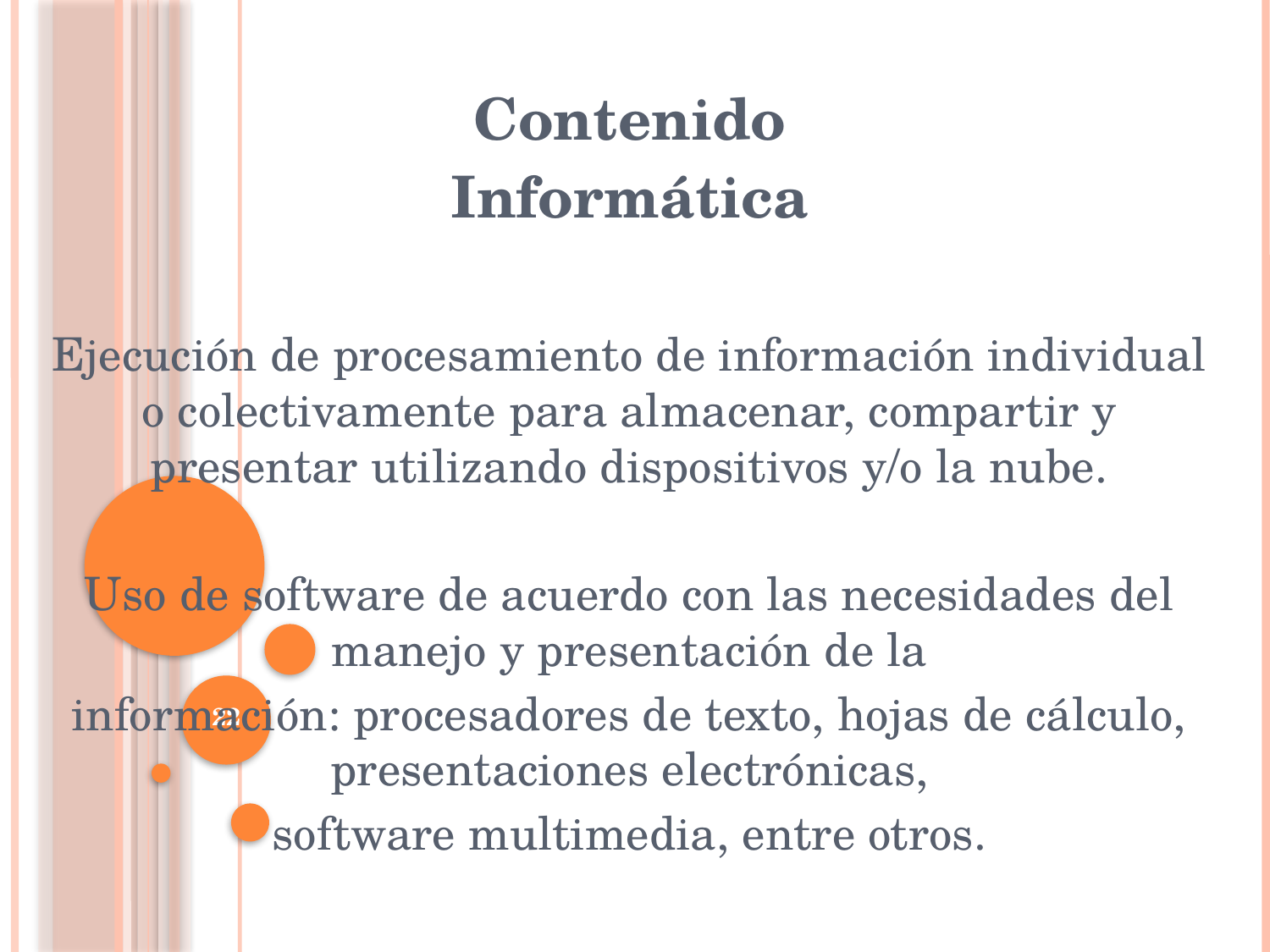

Contenido
Informática

Ejecución de procesamiento de información individual o colectivamente para almacenar, compartir y presentar utilizando dispositivos y/o la nube.

Uso de software de acuerdo con las necesidades del manejo y presentación de la
información: procesadores de texto, hojas de cálculo, presentaciones electrónicas,
software multimedia, entre otros.
22